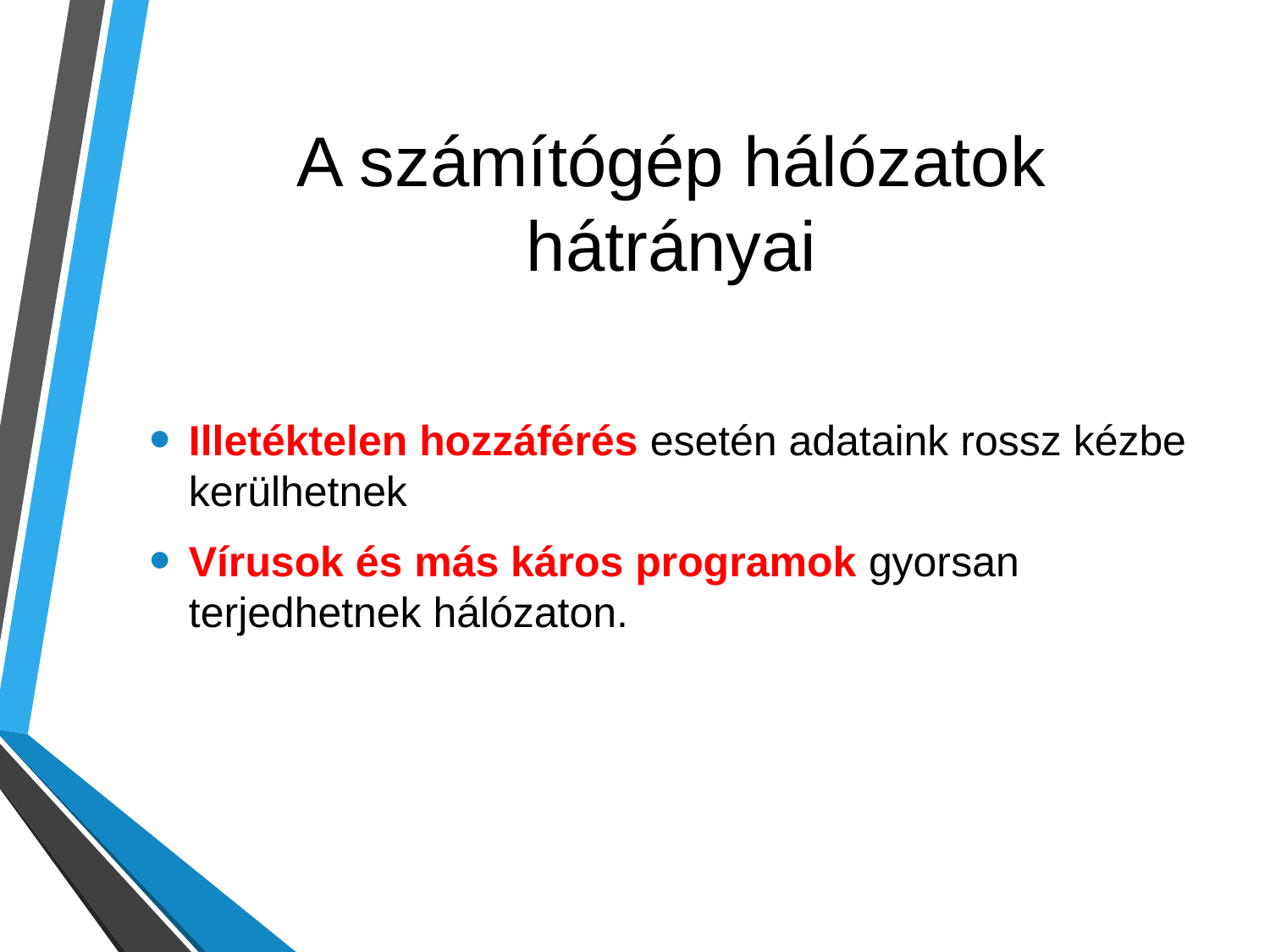

# A számítógép hálózatok hátrányai
Illetéktelen hozzáférés esetén adataink rossz kézbe kerülhetnek
Vírusok és más káros programok gyorsan terjedhetnek hálózaton.